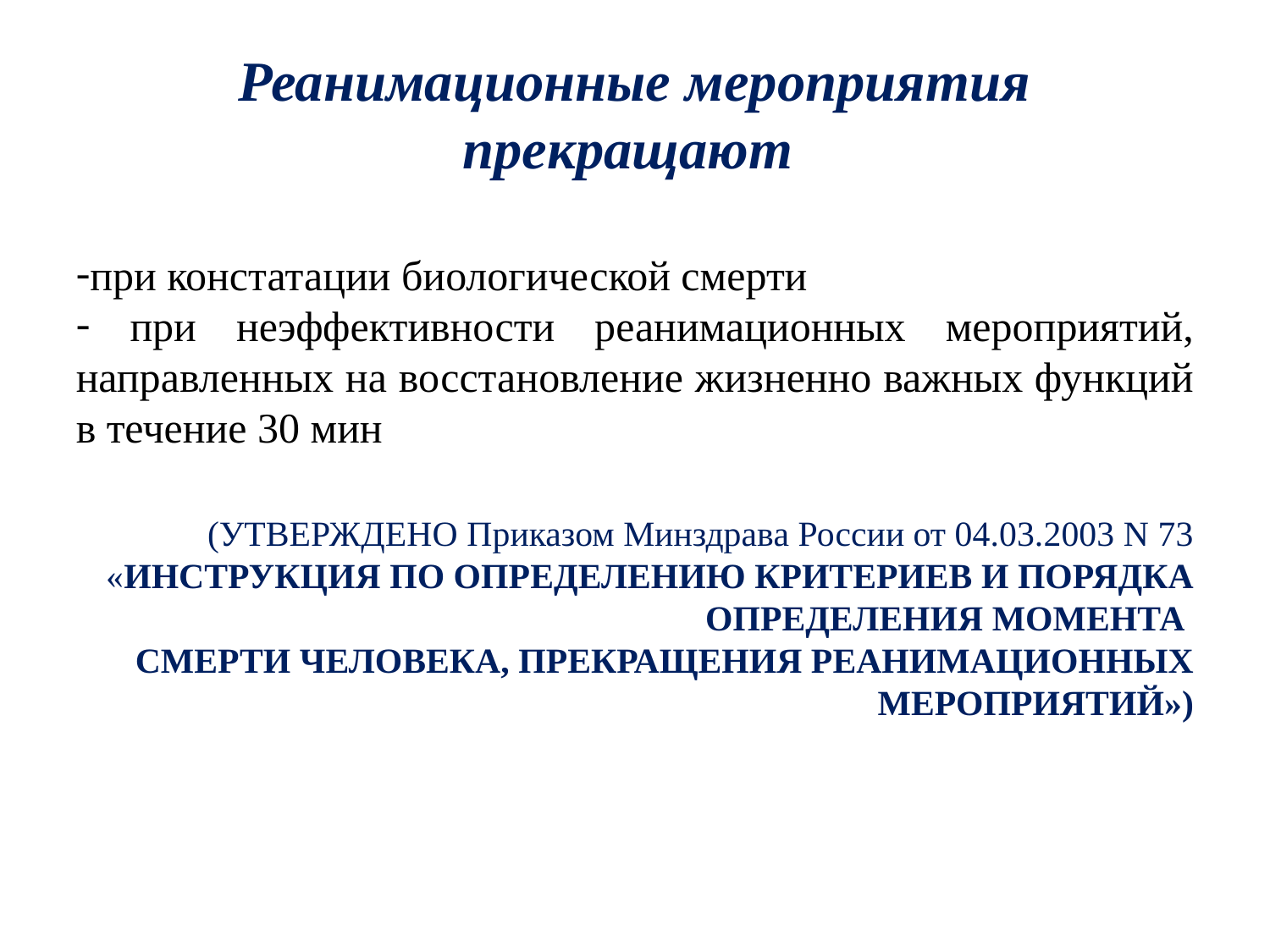

Реанимационные мероприятия прекращают

при констатации биологической смерти
 при неэффективности реанимационных мероприятий, направленных на восстановление жизненно важных функций в течение 30 мин

(УТВЕРЖДЕНО Приказом Минздрава России от 04.03.2003 N 73 «ИНСТРУКЦИЯ ПО ОПРЕДЕЛЕНИЮ КРИТЕРИЕВ И ПОРЯДКА ОПРЕДЕЛЕНИЯ МОМЕНТА
СМЕРТИ ЧЕЛОВЕКА, ПРЕКРАЩЕНИЯ РЕАНИМАЦИОННЫХ МЕРОПРИЯТИЙ»)